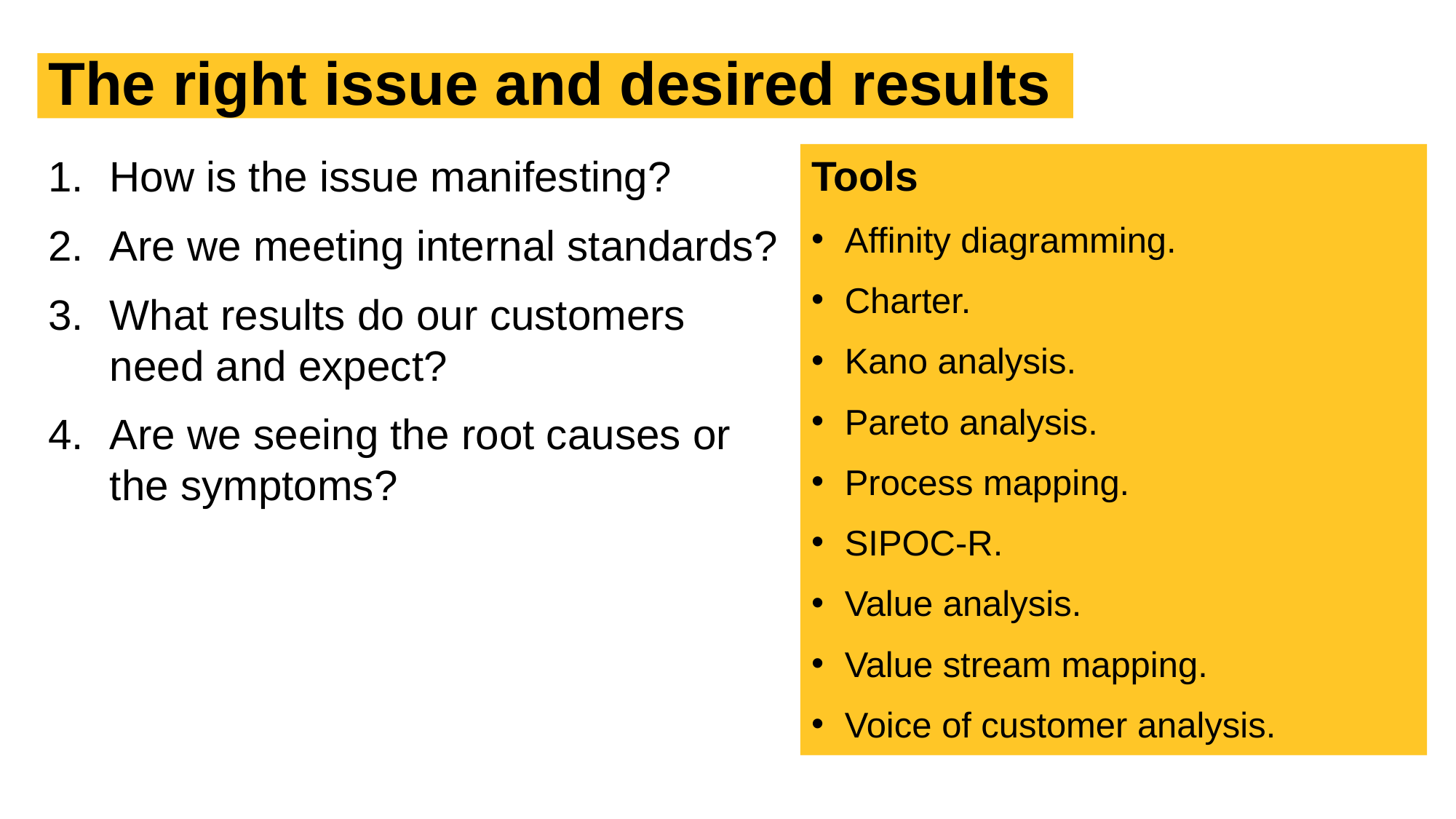

# The right issue and desired results
How is the issue manifesting?
Are we meeting internal standards?
What results do our customers need and expect?
Are we seeing the root causes or the symptoms?
Tools
Affinity diagramming.
Charter.
Kano analysis.
Pareto analysis.
Process mapping.
SIPOC-R.
Value analysis.
Value stream mapping.
Voice of customer analysis.